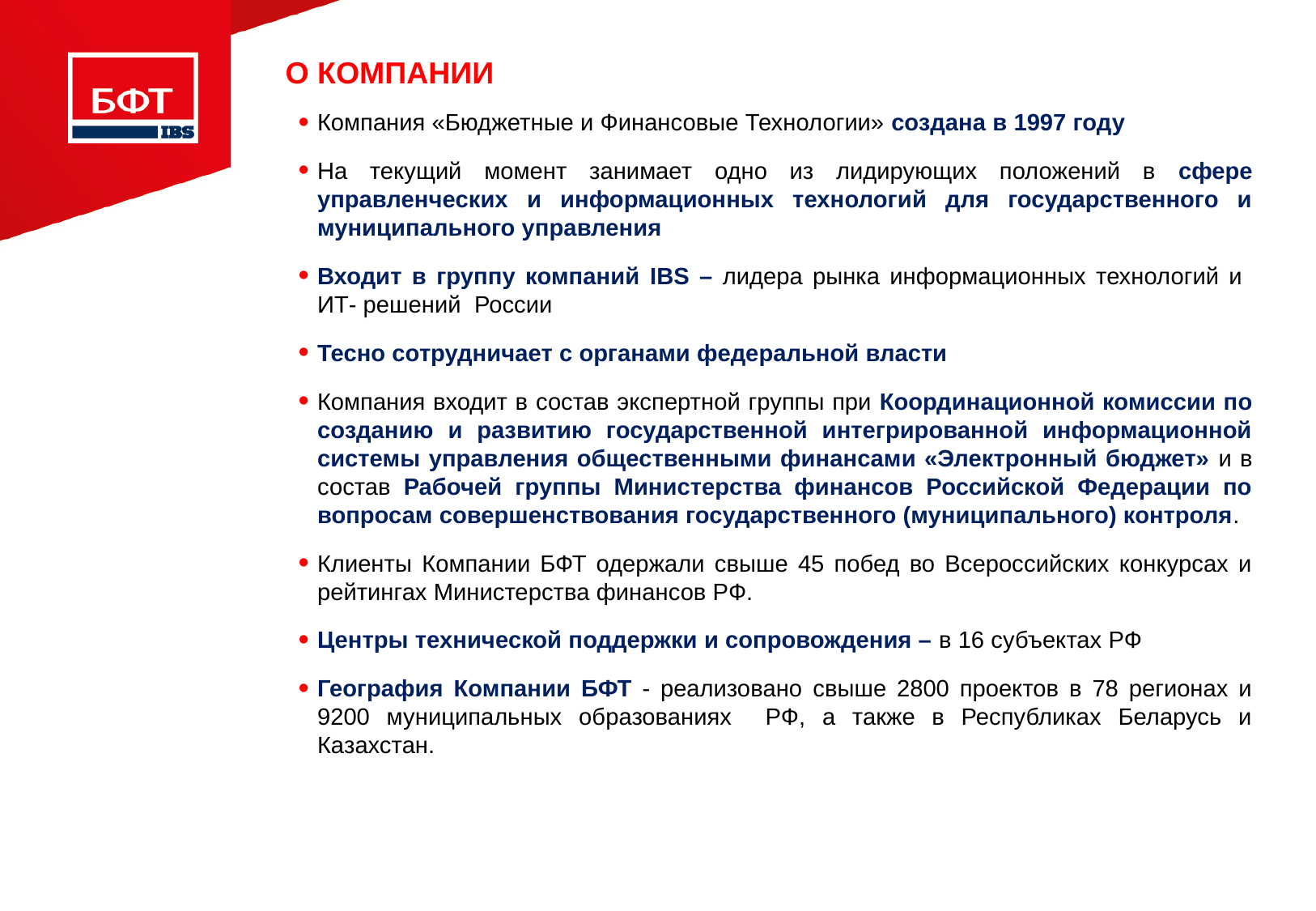

# О КОМПАНИИ
Компания «Бюджетные и Финансовые Технологии» создана в 1997 году
На текущий момент занимает одно из лидирующих положений в сфере управленческих и информационных технологий для государственного и муниципального управления
Входит в группу компаний IBS – лидера рынка информационных технологий и  ИТ- решений  России
Тесно сотрудничает с органами федеральной власти
Компания входит в состав экспертной группы при Координационной комиссии по созданию и развитию государственной интегрированной информационной системы управления общественными финансами «Электронный бюджет» и в состав Рабочей группы Министерства финансов Российской Федерации по вопросам совершенствования государственного (муниципального) контроля.
Клиенты Компании БФТ одержали свыше 45 побед во Всероссийских конкурсах и рейтингах Министерства финансов РФ.
Центры технической поддержки и сопровождения – в 16 субъектах РФ
География Компании БФТ - реализовано свыше 2800 проектов в 78 регионах и 9200 муниципальных образованиях  РФ, а также в Республиках Беларусь и Казахстан.